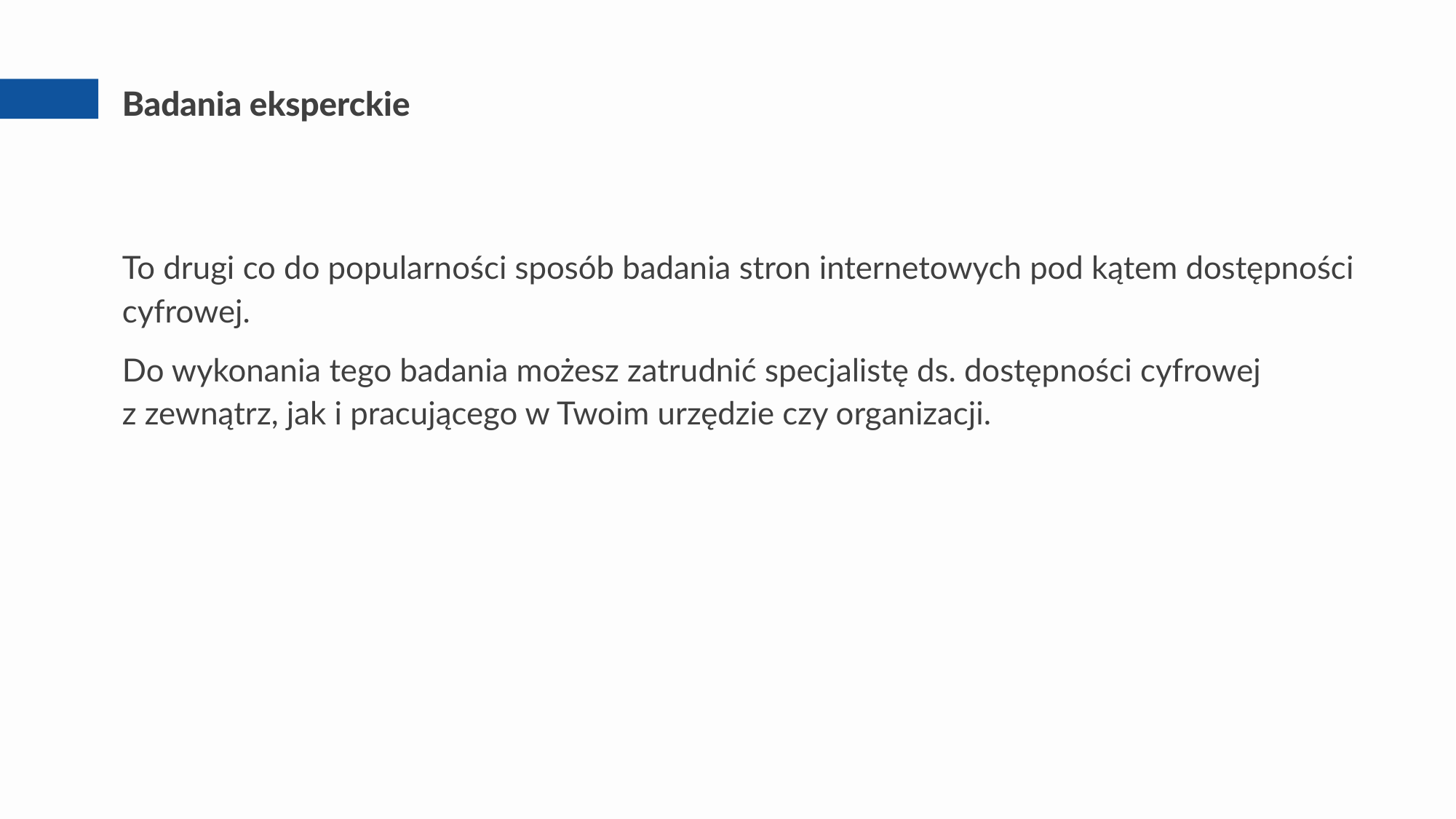

# Badania eksperckie
To drugi co do popularności sposób badania stron internetowych pod kątem dostępności cyfrowej.
Do wykonania tego badania możesz zatrudnić specjalistę ds. dostępności cyfrowej
z zewnątrz, jak i pracującego w Twoim urzędzie czy organizacji.